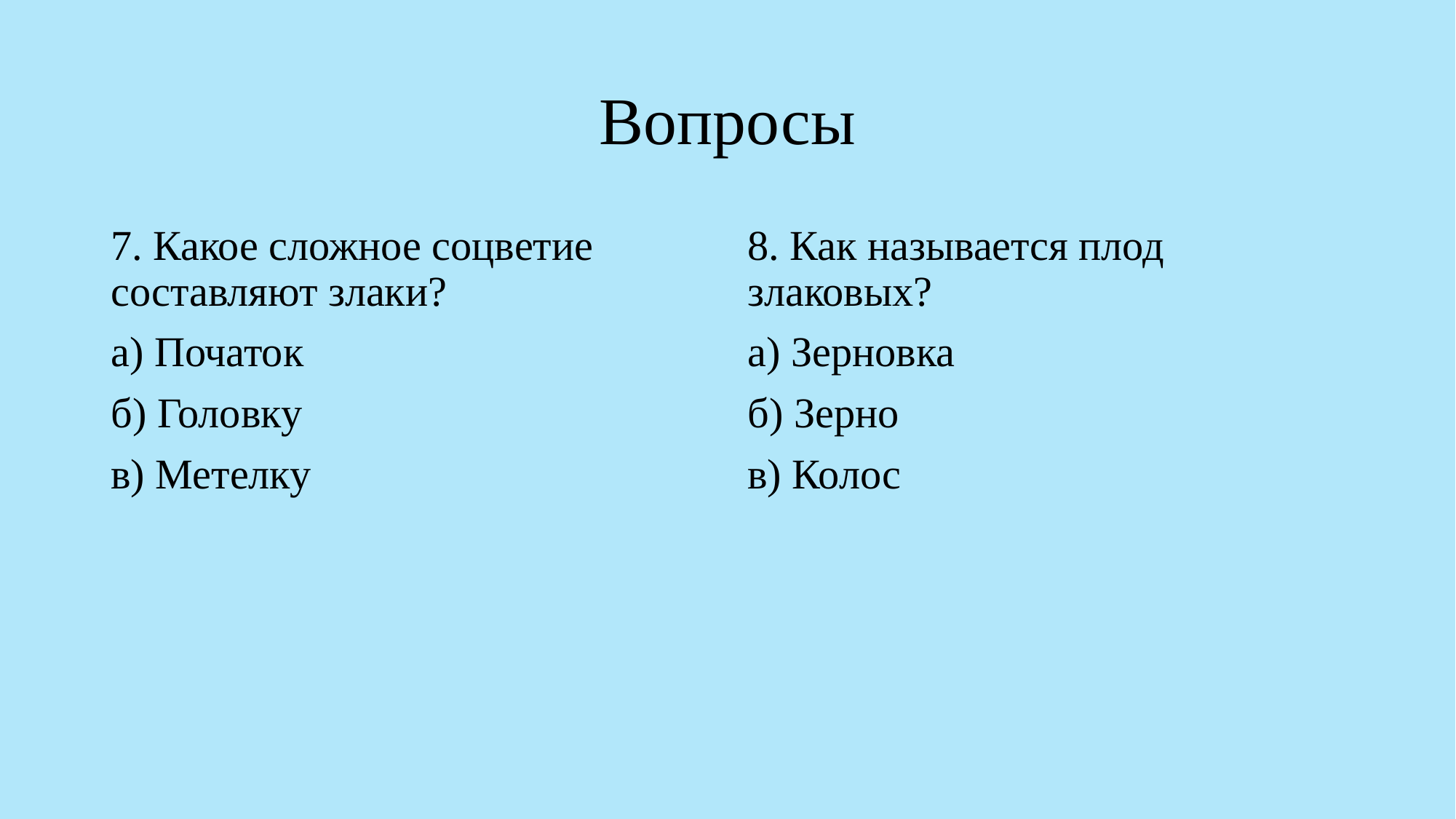

# Вопросы
7. Какое сложное соцветие составляют злаки?
а) Початок
б) Головку
в) Метелку

8. Как называется плод злаковых?
а) Зерновка
б) Зерно
в) Колос